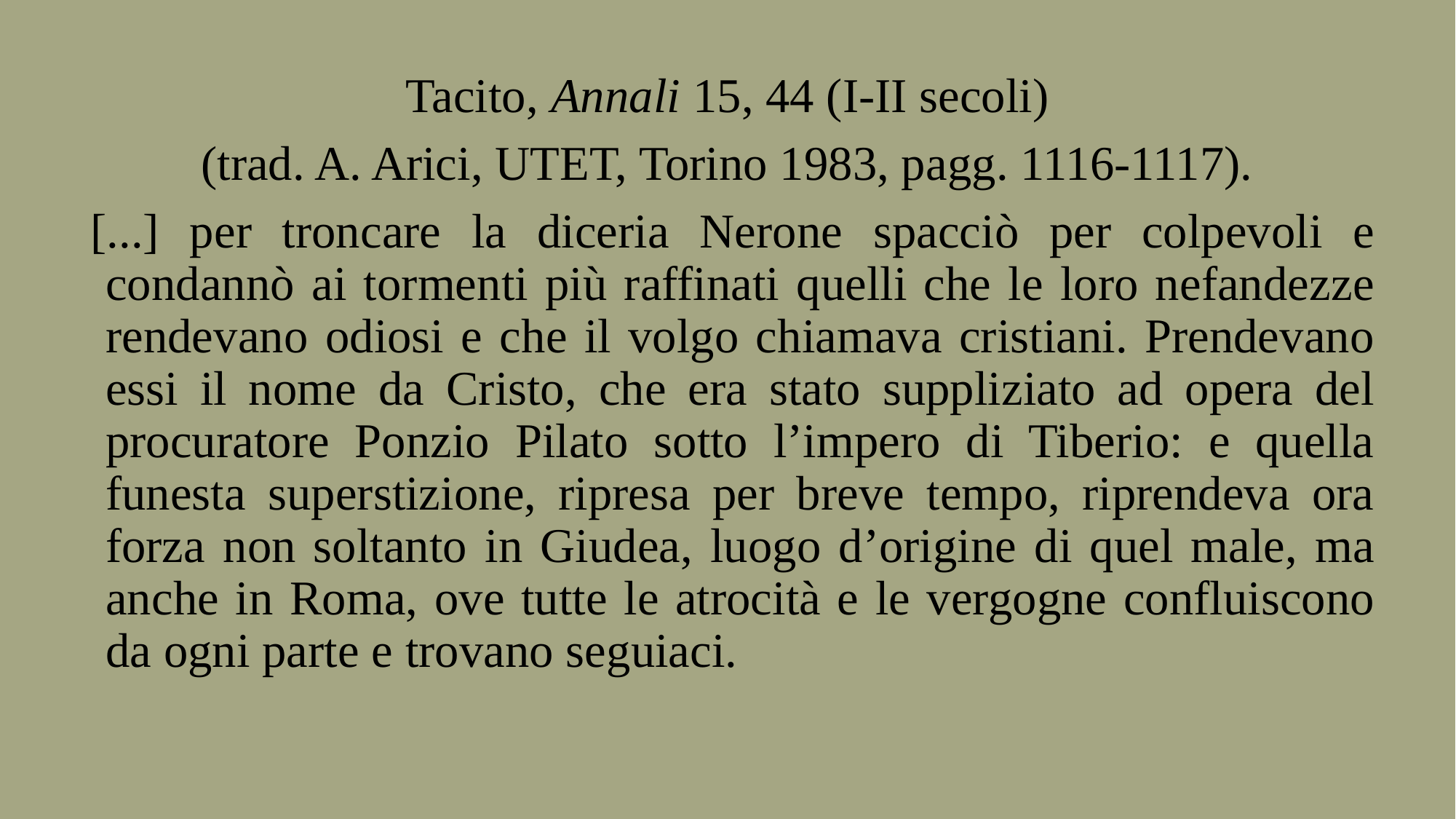

Tacito, Annali 15, 44 (I-II secoli)
(trad. A. Arici, UTET, Torino 1983, pagg. 1116-1117).
 [...] per troncare la diceria Nerone spacciò per colpevoli e condannò ai tormenti più raffinati quelli che le loro nefandezze rendevano odiosi e che il volgo chiamava cristiani. Prendevano essi il nome da Cristo, che era stato suppliziato ad opera del procuratore Ponzio Pilato sotto l’impero di Tiberio: e quella funesta superstizione, ripresa per breve tempo, riprendeva ora forza non soltanto in Giudea, luogo d’origine di quel male, ma anche in Roma, ove tutte le atrocità e le vergogne confluiscono da ogni parte e trovano seguiaci.